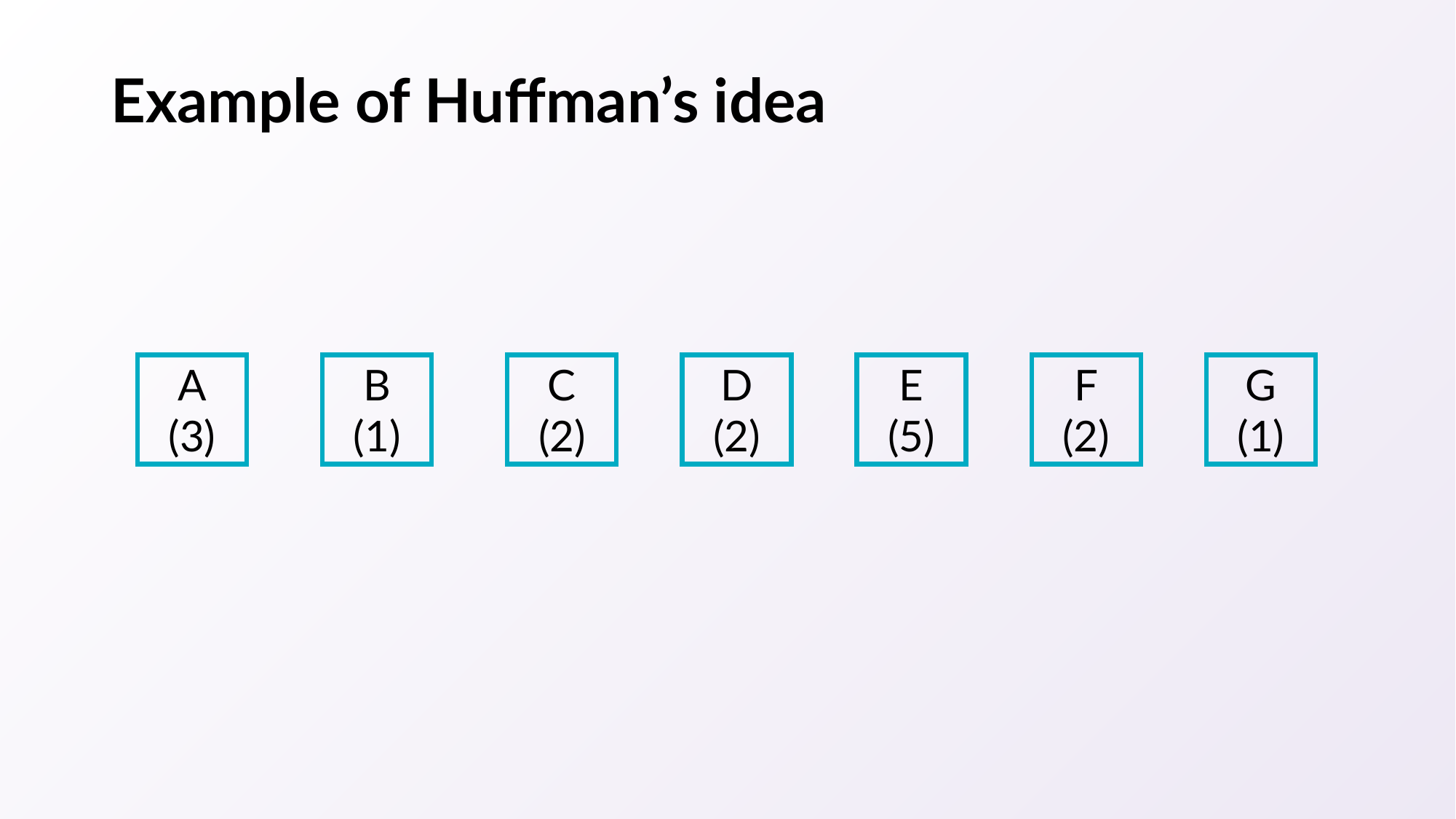

# Example of Huffman’s idea
A
(3)
B
(1)
C
(2)
D
(2)
E
(5)
F
(2)
G
(1)